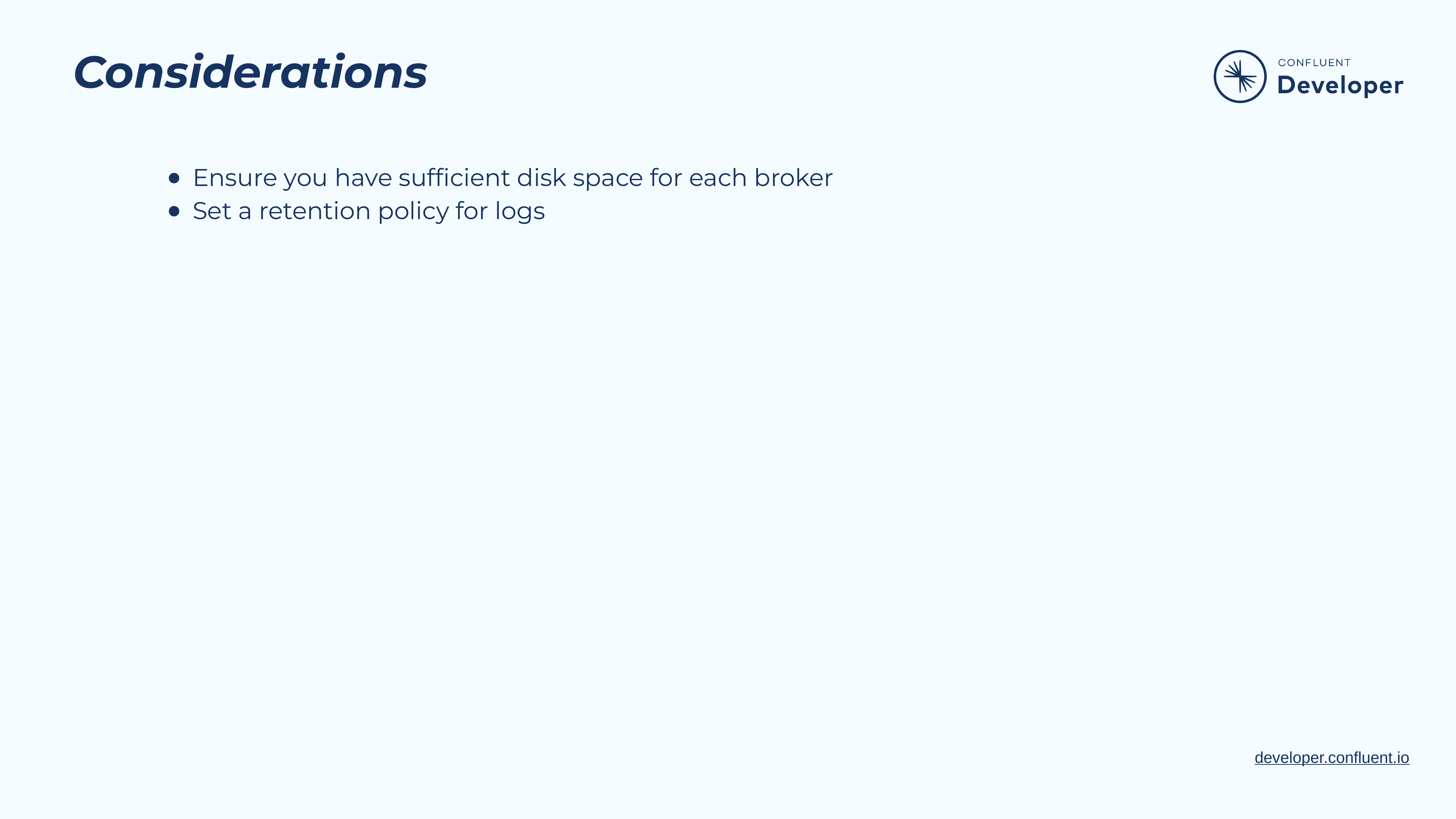

# Considerations
Ensure you have sufficient disk space for each broker
Set a retention policy for logs